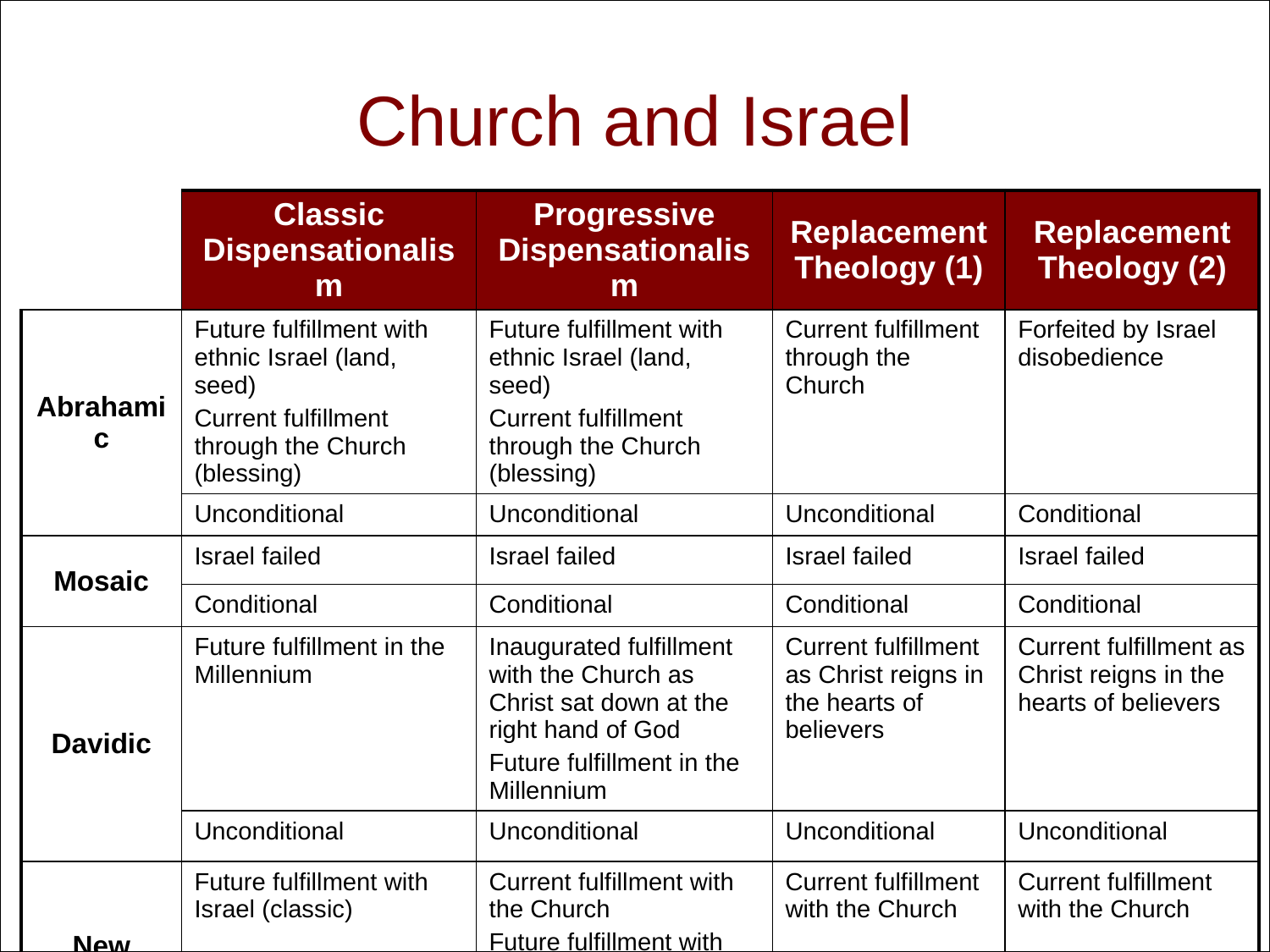

# Church and Israel
|  | Classic Dispensationalism | Progressive Dispensationalism | Replacement Theology (1) | Replacement Theology (2) |
| --- | --- | --- | --- | --- |
| Abrahamic | Future fulfillment with ethnic Israel (land, seed) Current fulfillment through the Church (blessing) | Future fulfillment with ethnic Israel (land, seed) Current fulfillment through the Church (blessing) | Current fulfillment through the Church | Forfeited by Israel disobedience |
|  | Unconditional | Unconditional | Unconditional | Conditional |
| Mosaic | Israel failed | Israel failed | Israel failed | Israel failed |
|  | Conditional | Conditional | Conditional | Conditional |
| Davidic | Future fulfillment in the Millennium | Inaugurated fulfillment with the Church as Christ sat down at the right hand of God Future fulfillment in the Millennium | Current fulfillment as Christ reigns in the hearts of believers | Current fulfillment as Christ reigns in the hearts of believers |
|  | Unconditional | Unconditional | Unconditional | Unconditional |
| New | Future fulfillment with Israel (classic) | Current fulfillment with the Church Future fulfillment with Israel | Current fulfillment with the Church | Current fulfillment with the Church |
|  | Unconditional | Unconditional | Unconditional | Unconditional |